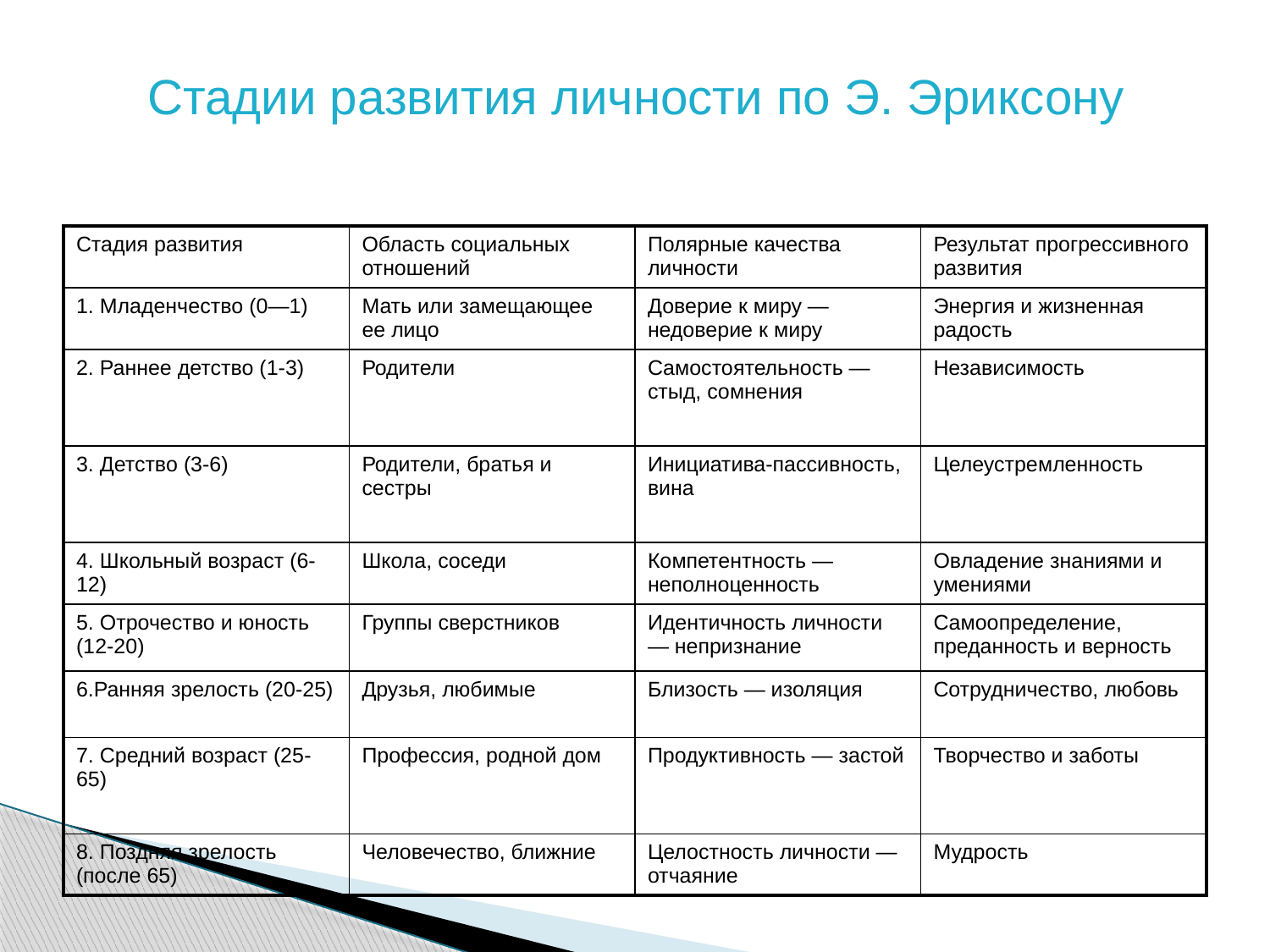

# Стадии развития личности по Э. Эриксону
| Стадия развития | Область социальных отношений | Полярные качества личности | Результат прогрессивно­го развития |
| --- | --- | --- | --- |
| 1. Младенче­ство (0—1) | Мать или замещающее ее лицо | Доверие к миру — недоверие к миру | Энергия и жизненная радость |
| 2. Раннее детство (1-3) | Родители | Самостоятельность — стыд, сомнения | Независимость |
| 3. Детство (3-6) | Родители, братья и сестры | Инициатива-пассивность, вина | Целеустремленность |
| 4. Школьный возраст (6-12) | Школа, соседи | Компетентность — неполноценность | Овладение знаниями и умениями |
| 5. Отрочество и юность (12-20) | Группы сверстников | Идентичность личности — непризнание | Самоопределение, преданность и верность |
| 6.Ранняя зрелость (20-25) | Друзья, любимые | Близость — изоляция | Сотрудничество, любовь |
| 7. Средний возраст (25-65) | Профессия, родной дом | Продуктивность — застой | Творчество и заботы |
| 8. Поздняя зрелость (после 65) | Человечество, ближние | Целостность личности — отчаяние | Мудрость |